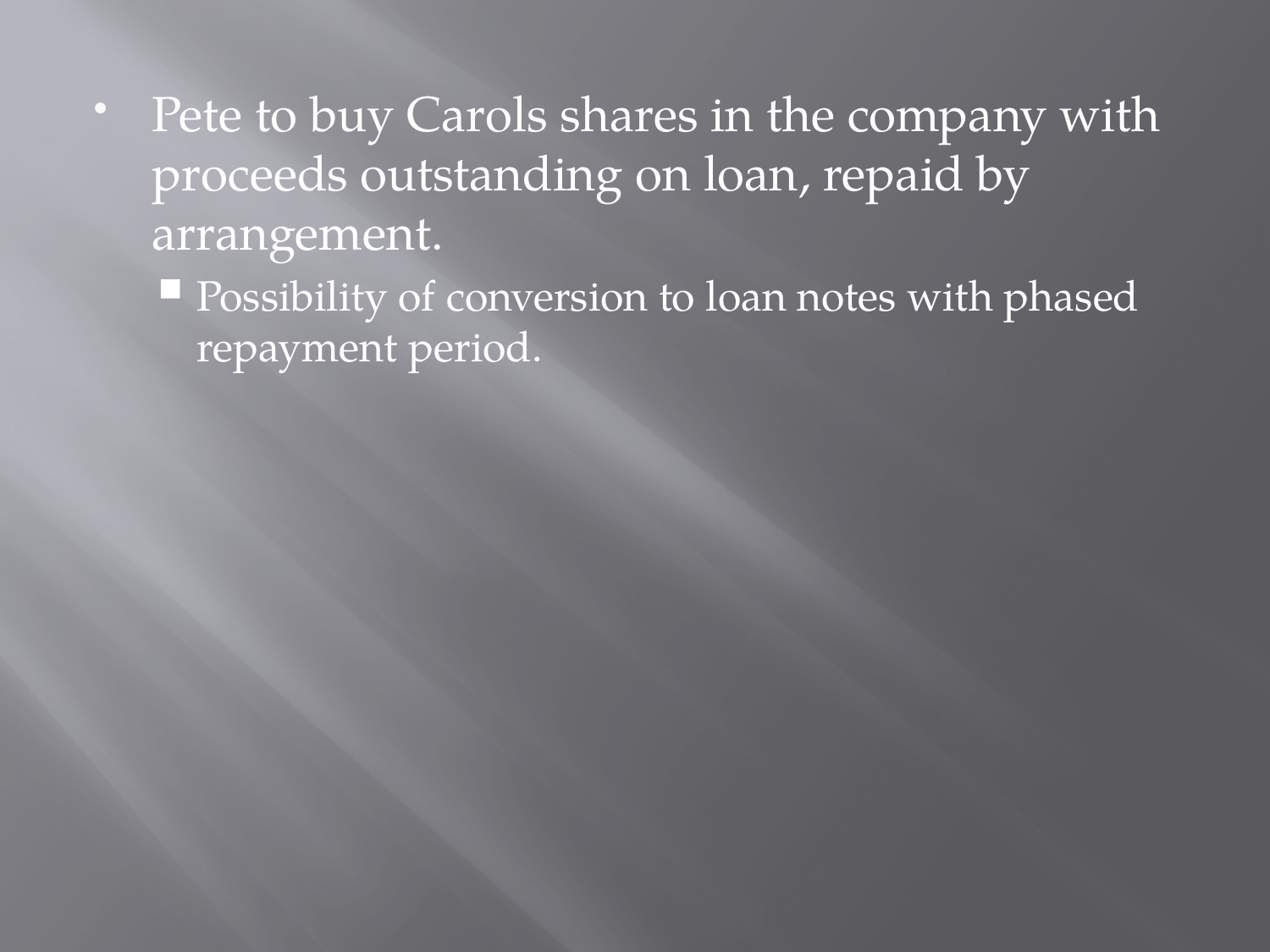

Pete to buy Carols shares in the company with proceeds outstanding on loan, repaid by arrangement.
Possibility of conversion to loan notes with phased repayment period.